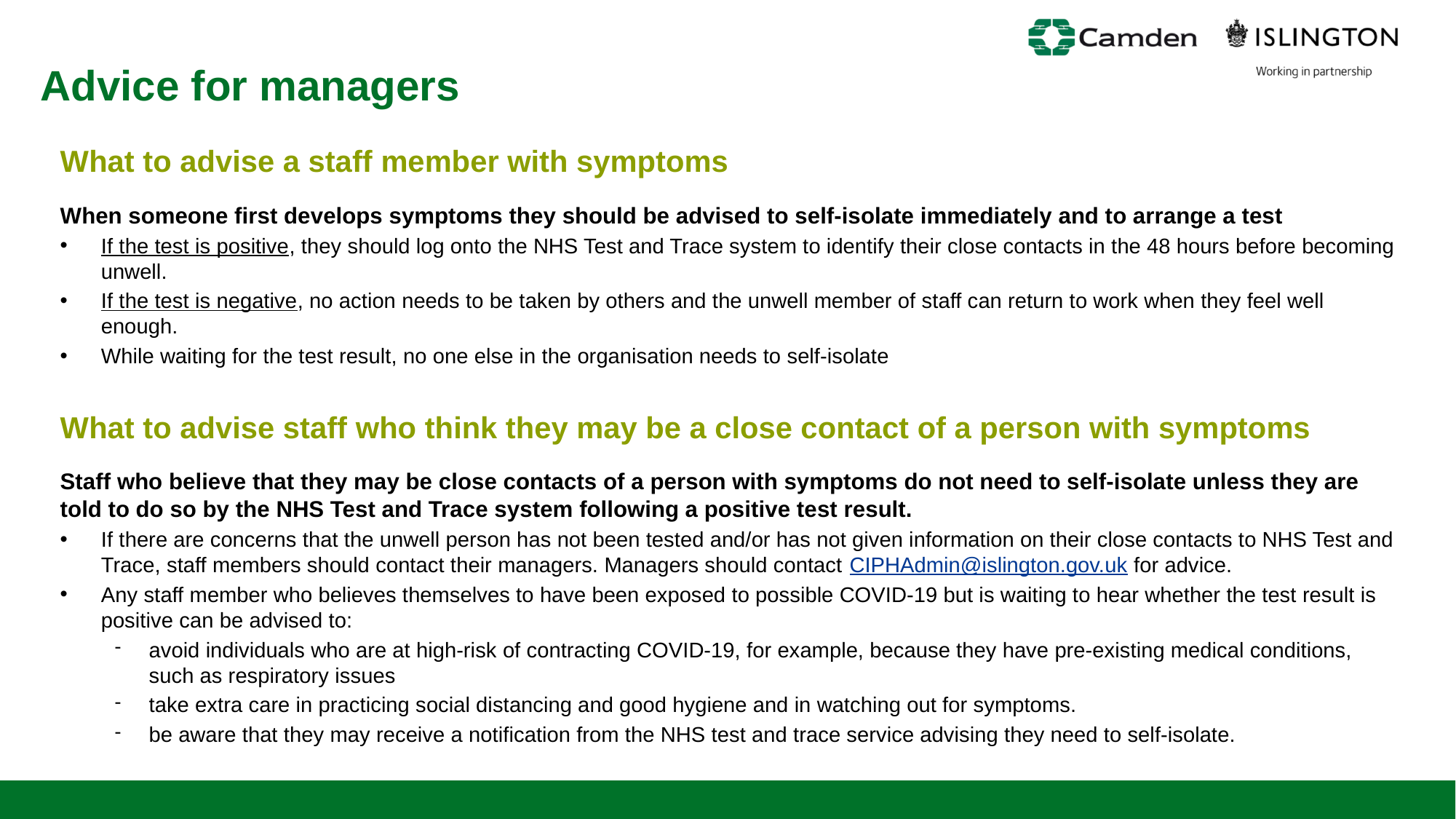

# Advice for managers
What to advise a staff member with symptoms
When someone first develops symptoms they should be advised to self-isolate immediately and to arrange a test
If the test is positive, they should log onto the NHS Test and Trace system to identify their close contacts in the 48 hours before becoming unwell.
If the test is negative, no action needs to be taken by others and the unwell member of staff can return to work when they feel well enough.
While waiting for the test result, no one else in the organisation needs to self-isolate

What to advise staff who think they may be a close contact of a person with symptoms
Staff who believe that they may be close contacts of a person with symptoms do not need to self-isolate unless they are told to do so by the NHS Test and Trace system following a positive test result.
If there are concerns that the unwell person has not been tested and/or has not given information on their close contacts to NHS Test and Trace, staff members should contact their managers. Managers should contact CIPHAdmin@islington.gov.uk for advice.
Any staff member who believes themselves to have been exposed to possible COVID-19 but is waiting to hear whether the test result is positive can be advised to:
avoid individuals who are at high-risk of contracting COVID-19, for example, because they have pre-existing medical conditions, such as respiratory issues
take extra care in practicing social distancing and good hygiene and in watching out for symptoms.
be aware that they may receive a notification from the NHS test and trace service advising they need to self-isolate.